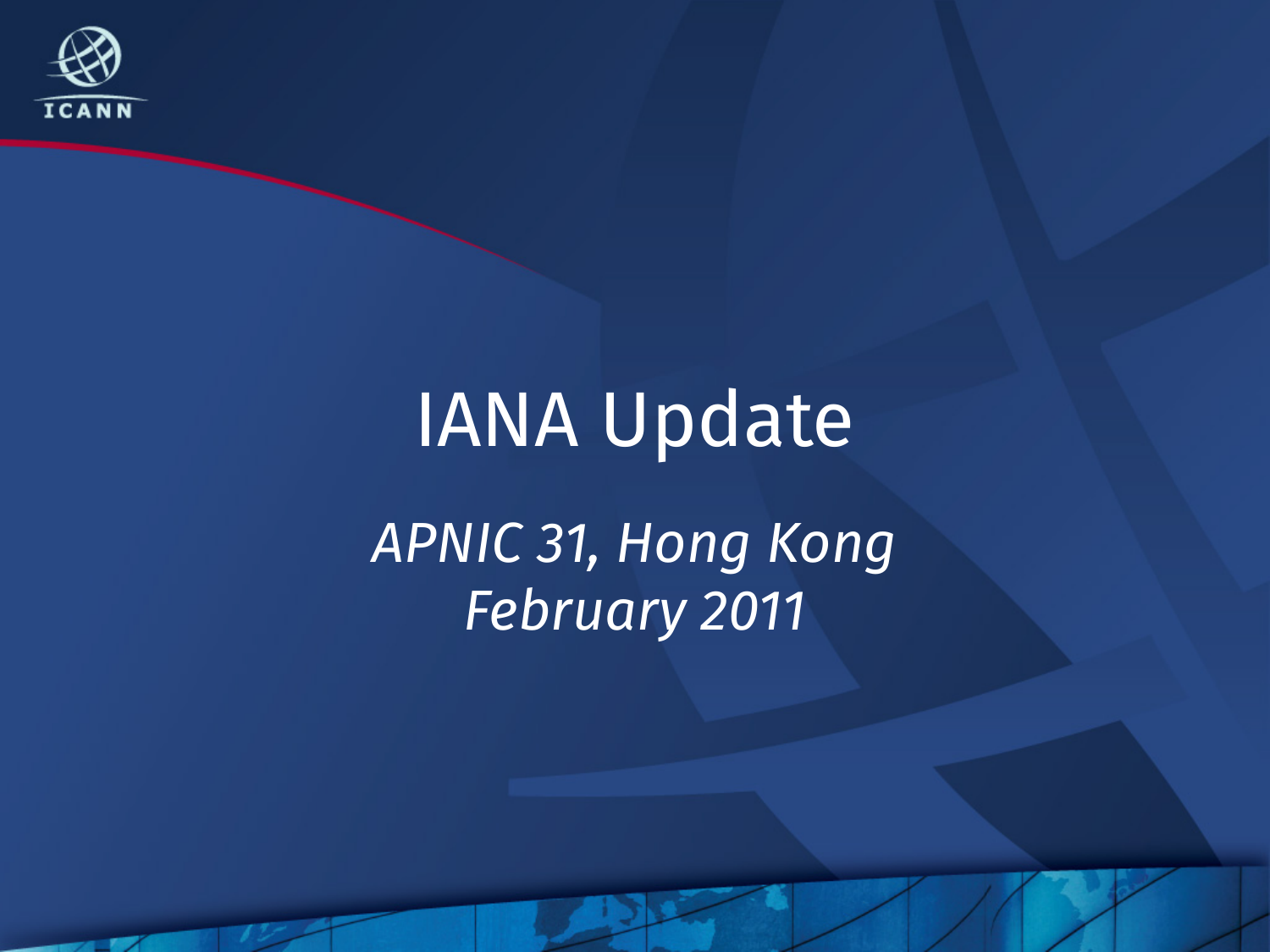

# IANA Update
APNIC 31, Hong Kong
February 2011